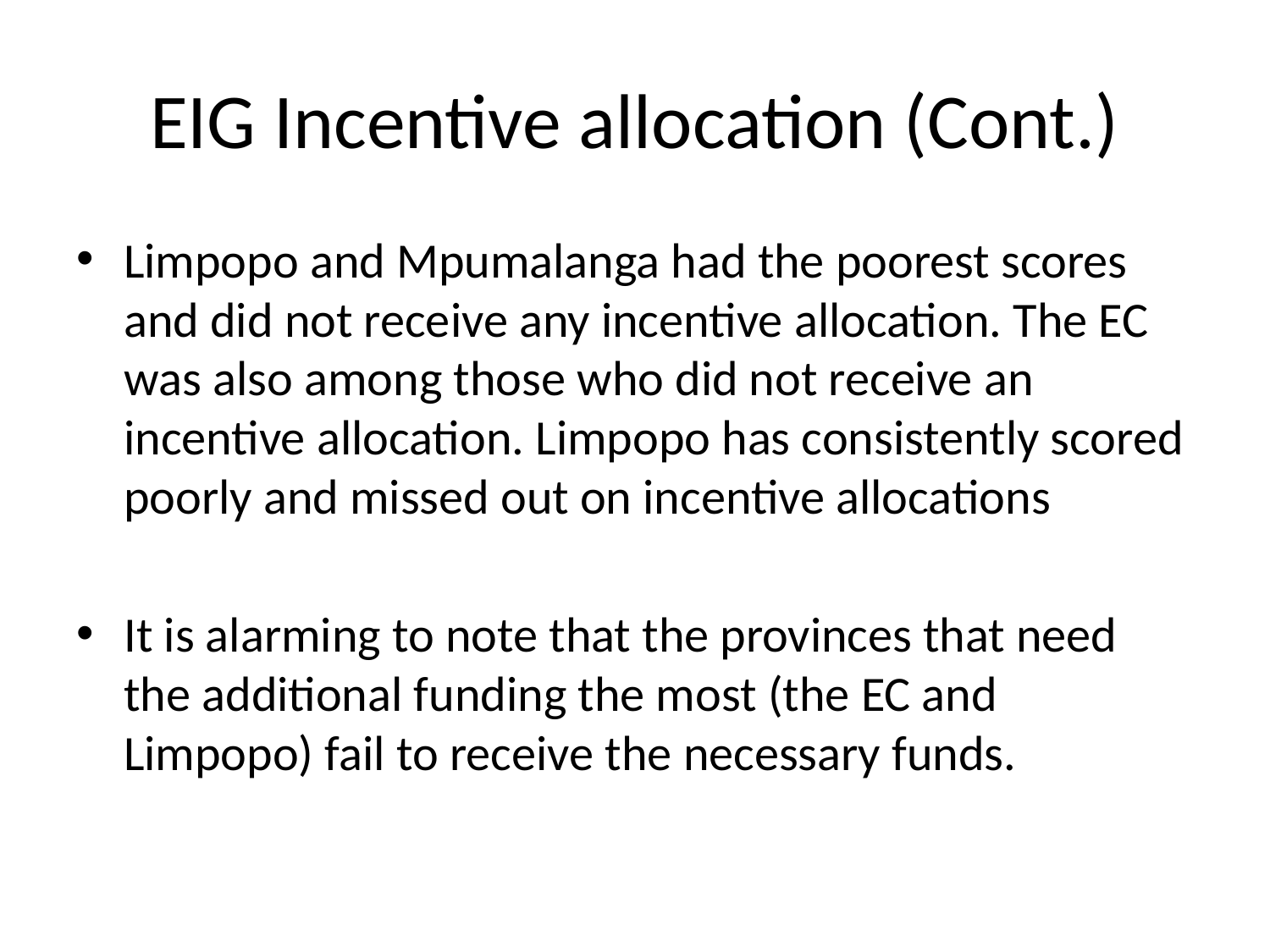

# EIG Incentive allocation (Cont.)
Limpopo and Mpumalanga had the poorest scores and did not receive any incentive allocation. The EC was also among those who did not receive an incentive allocation. Limpopo has consistently scored poorly and missed out on incentive allocations

It is alarming to note that the provinces that need the additional funding the most (the EC and Limpopo) fail to receive the necessary funds.